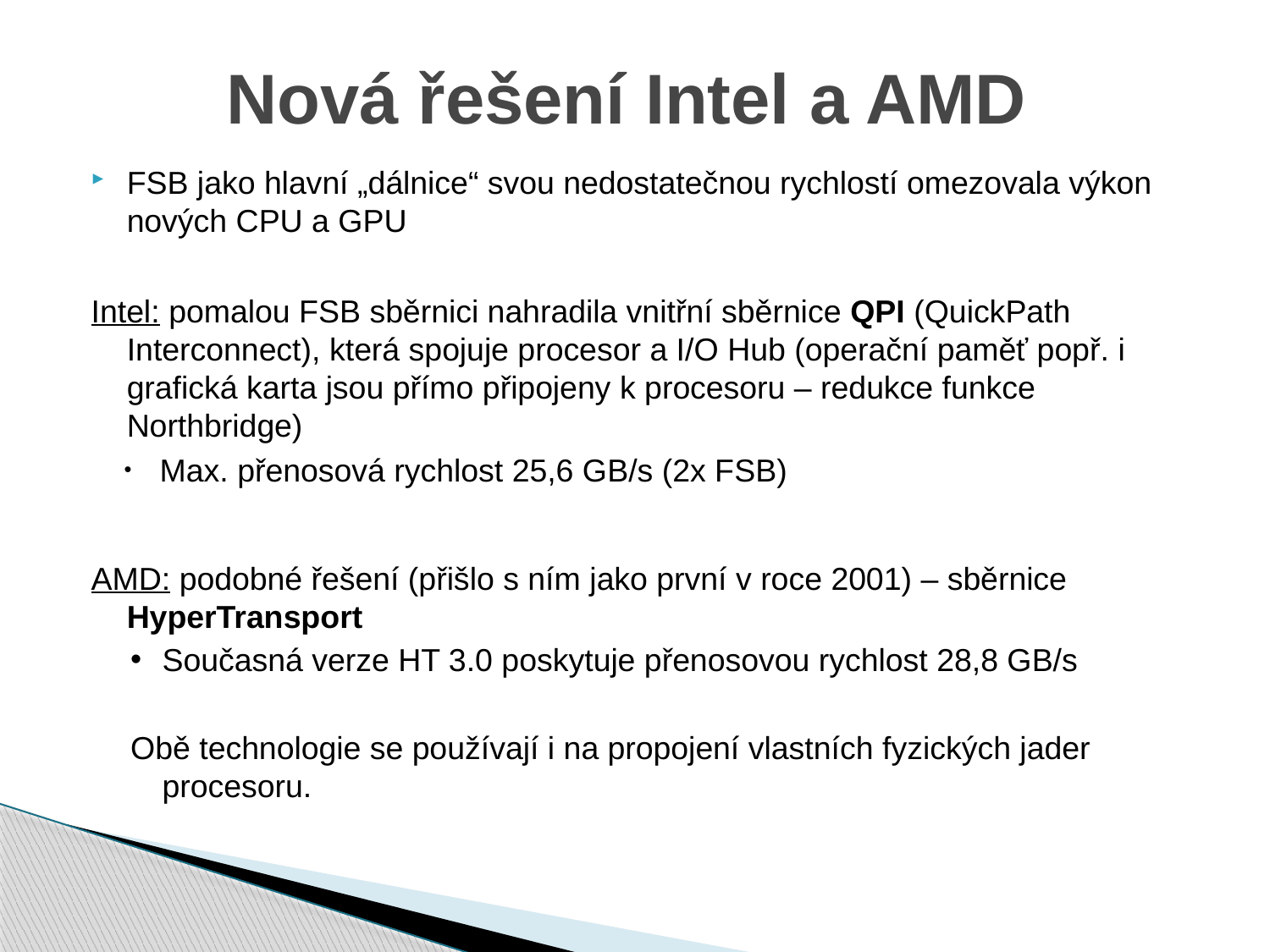

# Nová řešení Intel a AMD
FSB jako hlavní „dálnice“ svou nedostatečnou rychlostí omezovala výkon nových CPU a GPU

Intel: pomalou FSB sběrnici nahradila vnitřní sběrnice QPI (QuickPath Interconnect), která spojuje procesor a I/O Hub (operační paměť popř. i grafická karta jsou přímo připojeny k procesoru – redukce funkce Northbridge)
Max. přenosová rychlost 25,6 GB/s (2x FSB)

AMD: podobné řešení (přišlo s ním jako první v roce 2001) – sběrnice HyperTransport
Současná verze HT 3.0 poskytuje přenosovou rychlost 28,8 GB/s

Obě technologie se používají i na propojení vlastních fyzických jader procesoru.